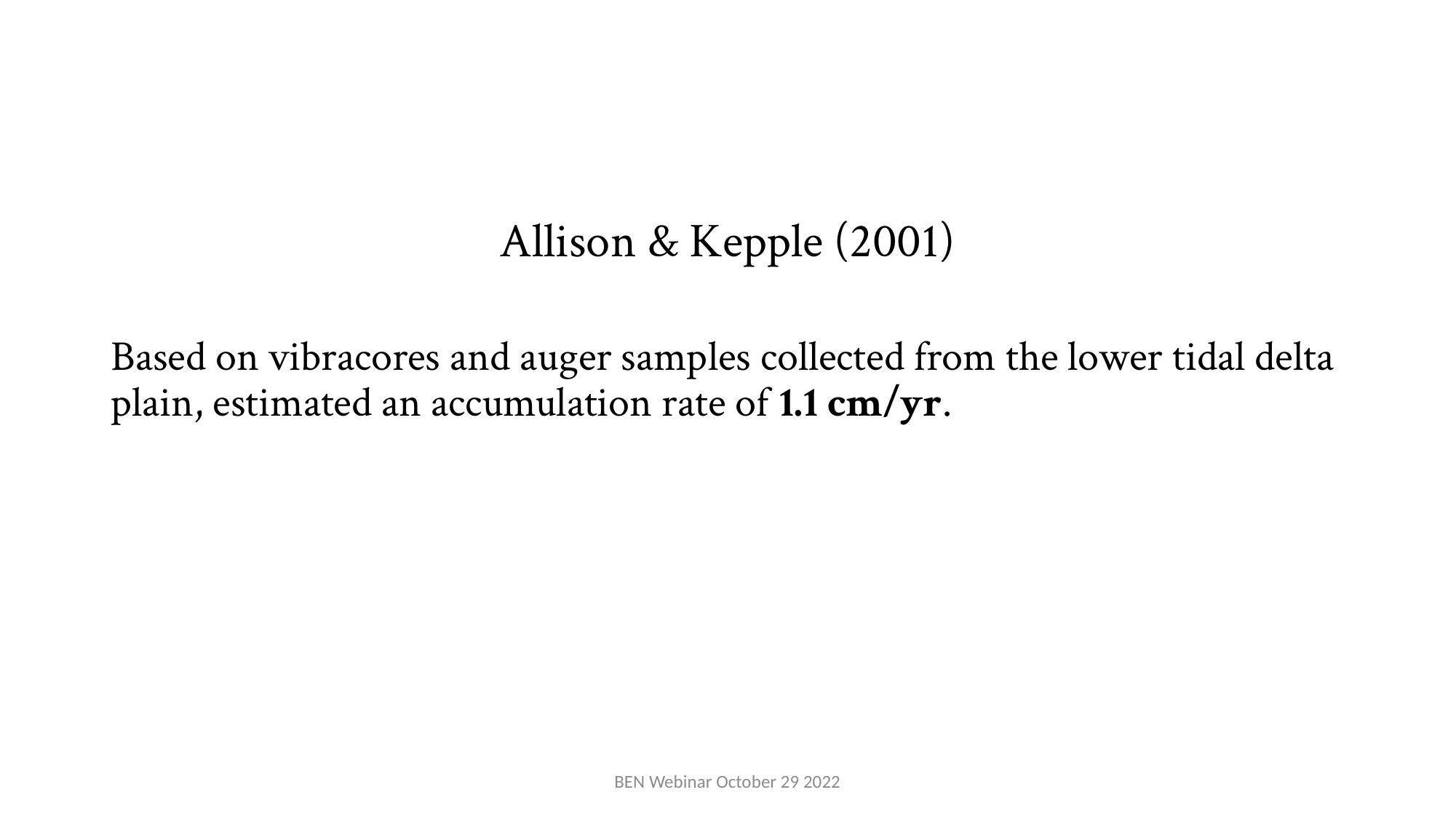

Allison & Kepple (2001)
Based on vibracores and auger samples collected from the lower tidal delta plain, estimated an accumulation rate of 1.1 cm/yr.
BEN Webinar October 29 2022